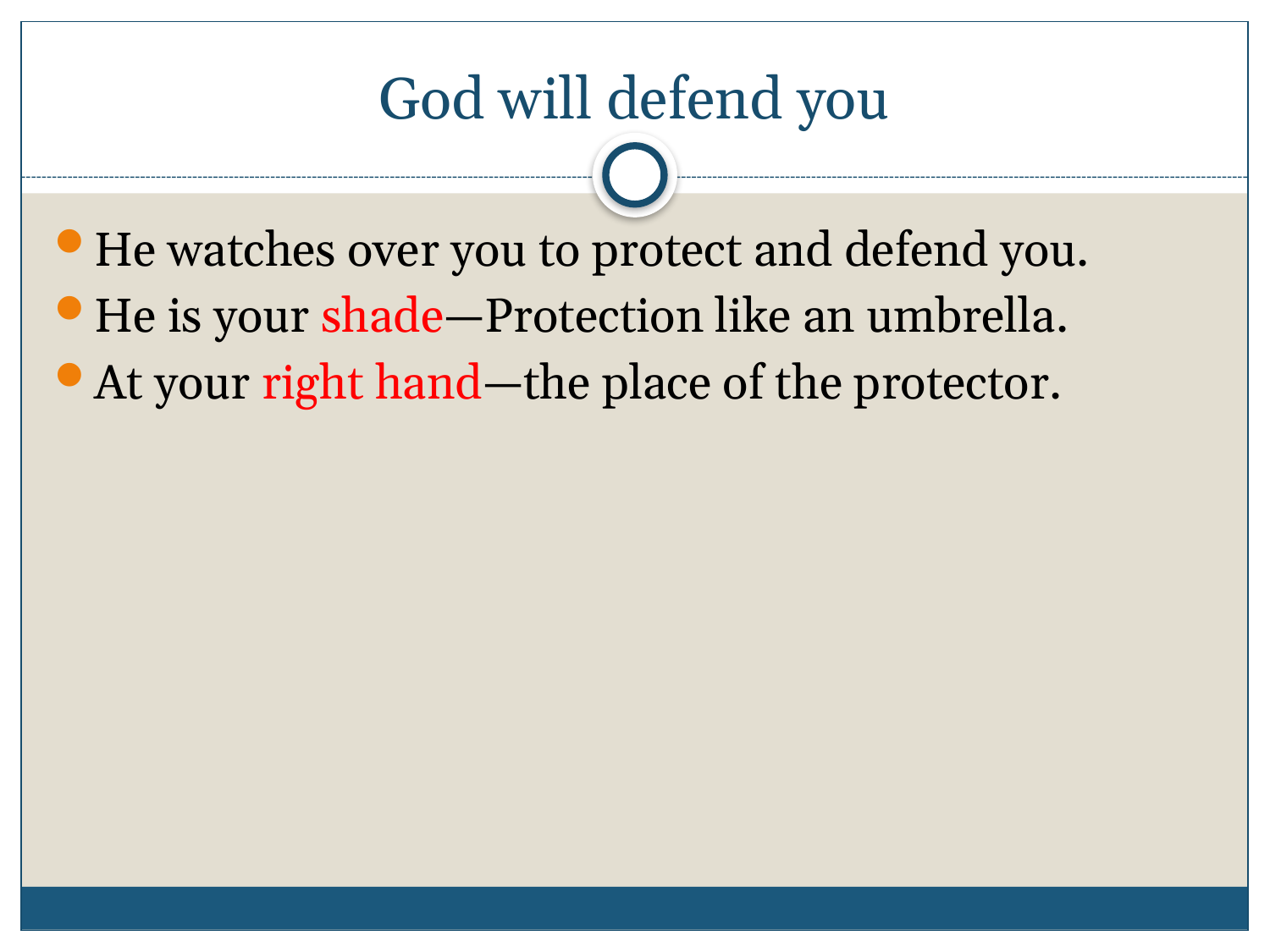

# God will defend you
He watches over you to protect and defend you.
He is your shade—Protection like an umbrella.
At your right hand—the place of the protector.